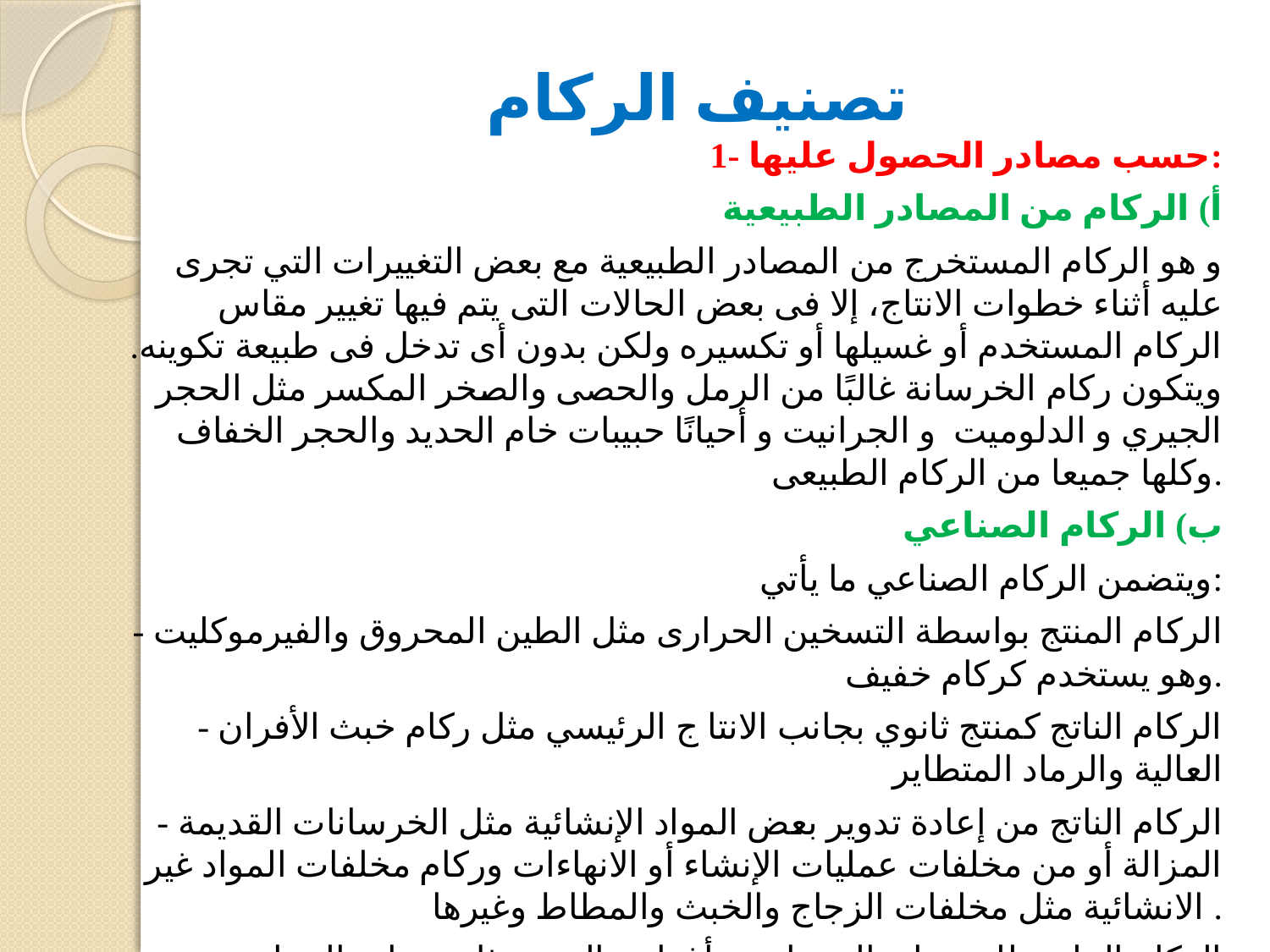

# تصنيف الركام
1- حسب مصادر الحصول علیھا:
أ) الركام من المصادر الطبیعیة
و ھو الركام المستخرج من المصادر الطبیعیة مع بعض التغییرات التي تجرى علیه أثناء خطوات الانتاج، إلا فى بعض الحالات التى یتم فیھا تغییر مقاس الركام المستخدم أو غسیلھا أو تكسیره ولكن بدون أى تدخل فى طبیعة تكوینه. ویتكون ركام الخرسانة غالبًا من الرمل والحصى والصخر المكسر مثل الحجر الجیري و الدلومیت  و الجرانیت و أحیانًا حبیبات خام الحدید والحجر الخفاف وكلھا جمیعا من الركام الطبیعى.
ب) الركام الصناعي
ویتضمن الركام الصناعي ما یأتي:
- الركام المنتج بواسطة التسخین الحرارى مثل الطین المحروق والفیرموكلیت وھو یستخدم كركام خفیف.
- الركام الناتج كمنتج ثانوي بجانب الانتا ج الرئیسي مثل ركام خبث الأفران العالیة والرماد المتطاير
 - الركام الناتج من إعادة تدویر بعض المواد الإنشائية مثل الخرسانات القدیمة المزالة أو من مخلفات عملیات الإنشاء أو الانھاءات وركام مخلفات المواد غیر الانشائیة مثل مخلفات الزجاج والخبث والمطاط وغیرھا .
- الركام الملون للخرسانة المعماریة وأغراض الزینة مثل حبیبات الزجاج والسیرامیك.